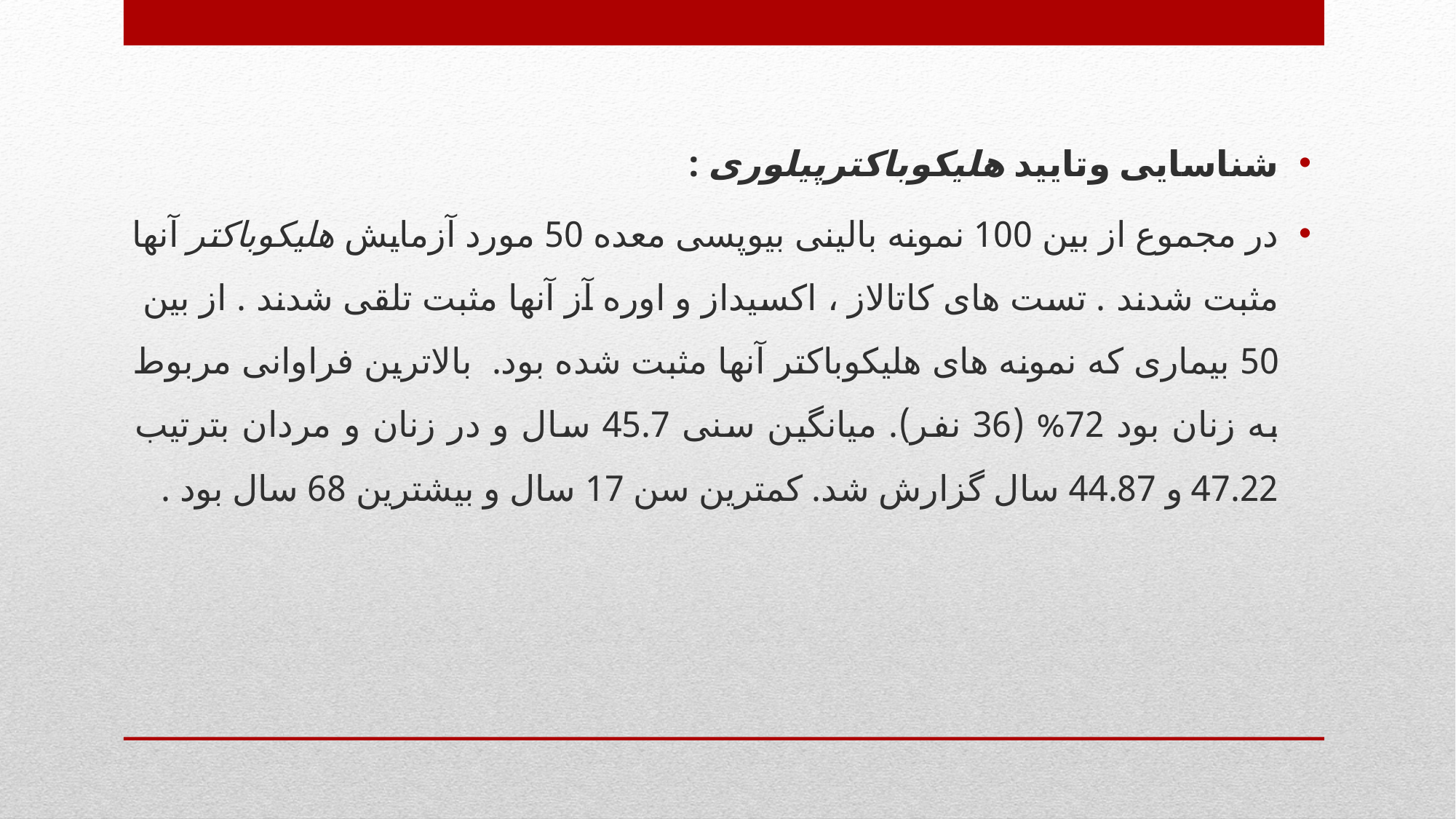

شناسایی وتایید هلیکوباکترپیلوری :
در مجموع از بین 100 نمونه بالینی بیوپسی معده 50 مورد آزمایش هلیکوباکتر آنها مثبت شدند . تست های کاتالاز ، اکسیداز و اوره آز آنها مثبت تلقی شدند . از بین  50 بیماری که نمونه های هلیکوباکتر آنها مثبت شده بود.  بالاترین فراوانی مربوط به زنان بود 72% (36 نفر). میانگین سنی 45.7 سال و در زنان و مردان بترتیب 47.22 و 44.87 سال گزارش شد. کمترین سن 17 سال و بیشترین 68 سال بود .